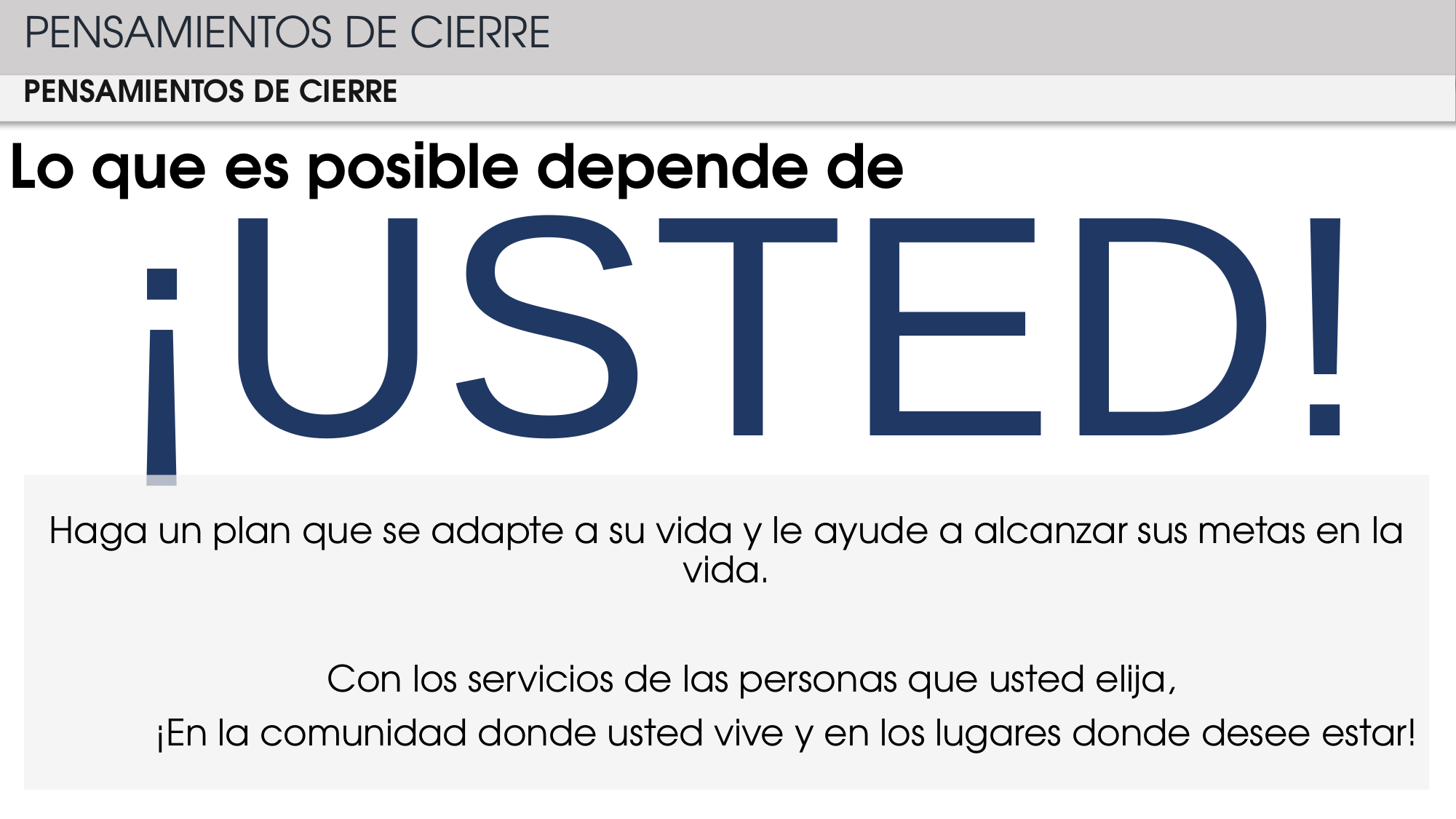

PENSAMIENTOS DE CIERRE
PENSAMIENTOS DE CIERRE
Lo que es posible depende de
¡USTED!

Haga un plan que se adapte a su vida y le ayude a alcanzar sus metas en la vida.

     Con los servicios de las personas que usted elija,
            ¡En la comunidad donde usted vive y en los lugares donde desee estar!